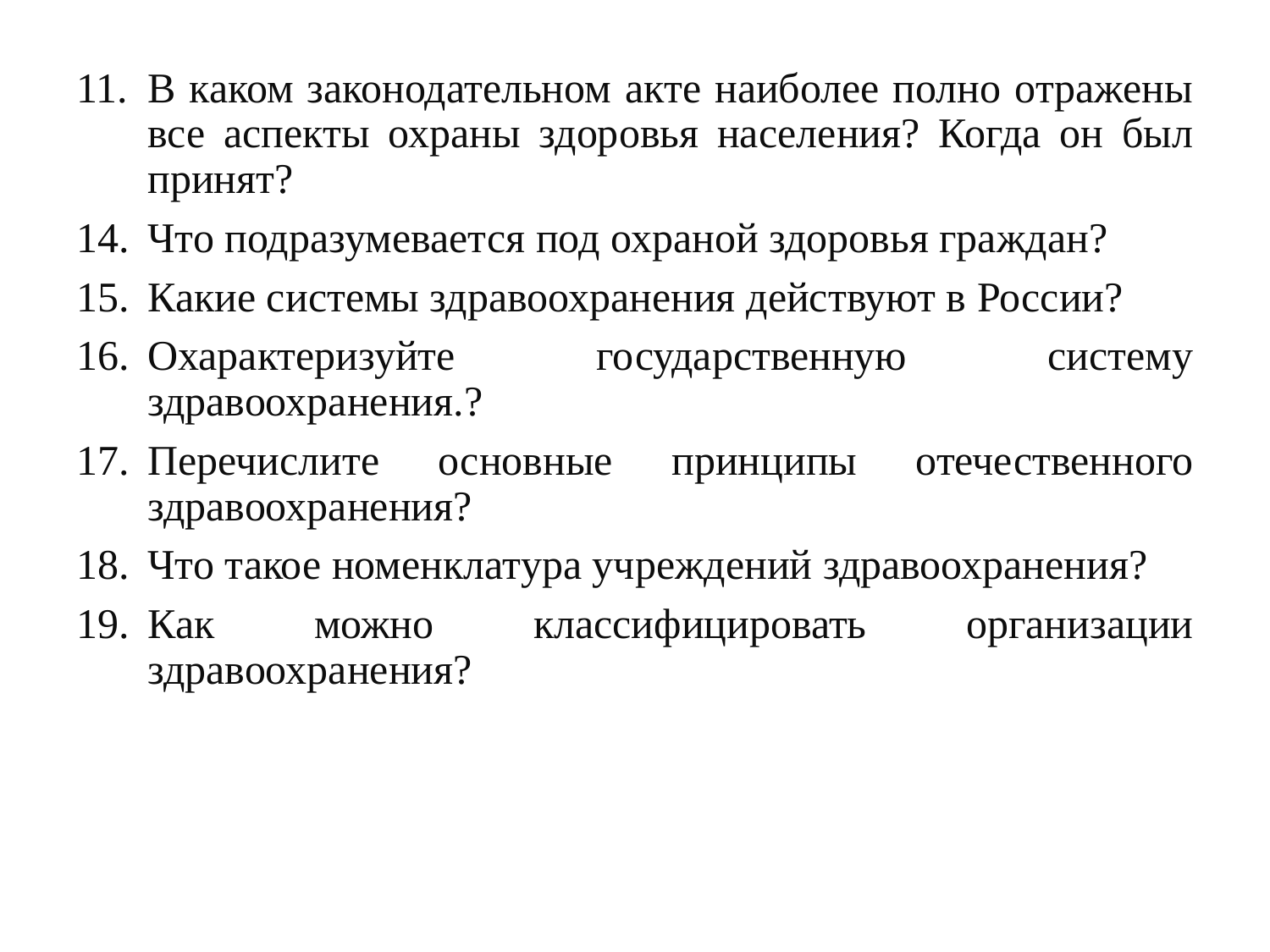

В каком законодательном акте наиболее полно отражены все аспекты охраны здоровья населения? Когда он был принят?
Что подразумевается под охраной здоровья граждан?
Какие системы здравоохранения действуют в России?
Охарактеризуйте государственную систему здравоохранения.?
Перечислите основные принципы отечественного здравоохранения?
Что такое номенклатура учреждений здравоохранения?
Как можно классифицировать организации здравоохранения?